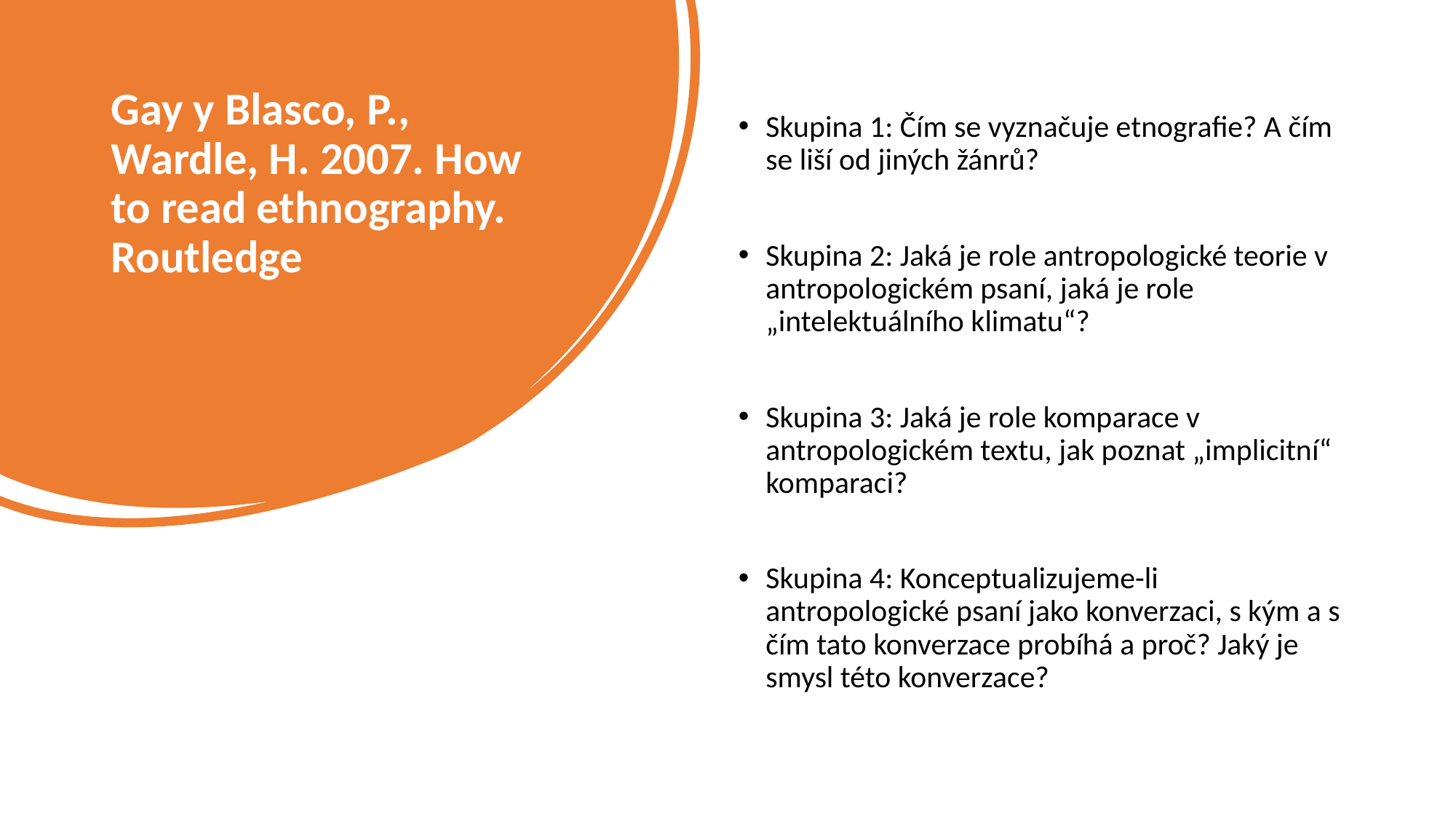

# Gay y Blasco, P., Wardle, H. 2007. How to read ethnography. Routledge
Skupina 1: Čím se vyznačuje etnografie? A čím se liší od jiných žánrů?

Skupina 2: Jaká je role antropologické teorie v antropologickém psaní, jaká je role „intelektuálního klimatu“?

Skupina 3: Jaká je role komparace v antropologickém textu, jak poznat „implicitní“ komparaci?

Skupina 4: Konceptualizujeme-li antropologické psaní jako konverzaci, s kým a s čím tato konverzace probíhá a proč? Jaký je smysl této konverzace?